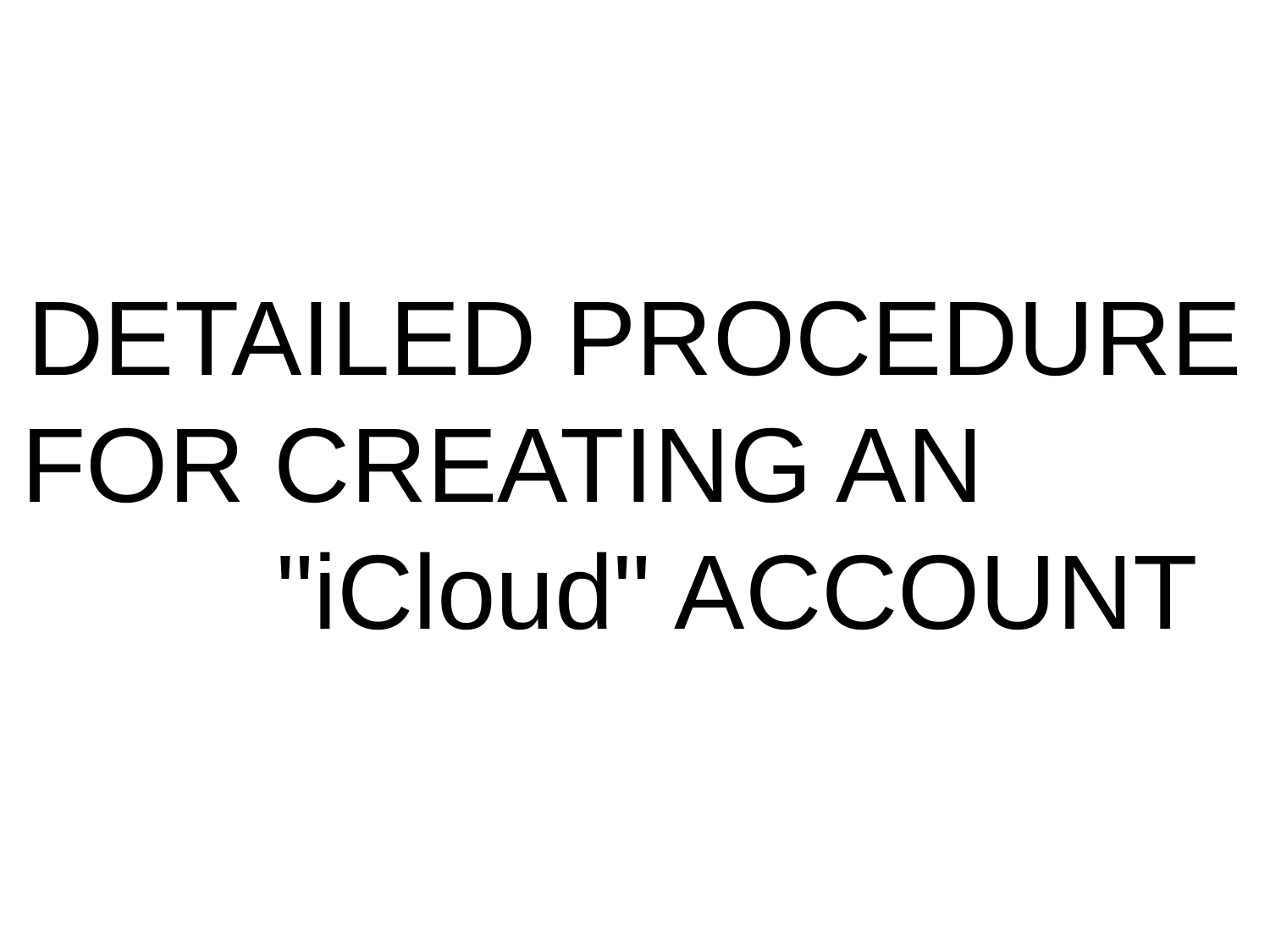

DETAILED PROCEDURE FOR CREATING AN                 "iCloud" ACCOUNT
21